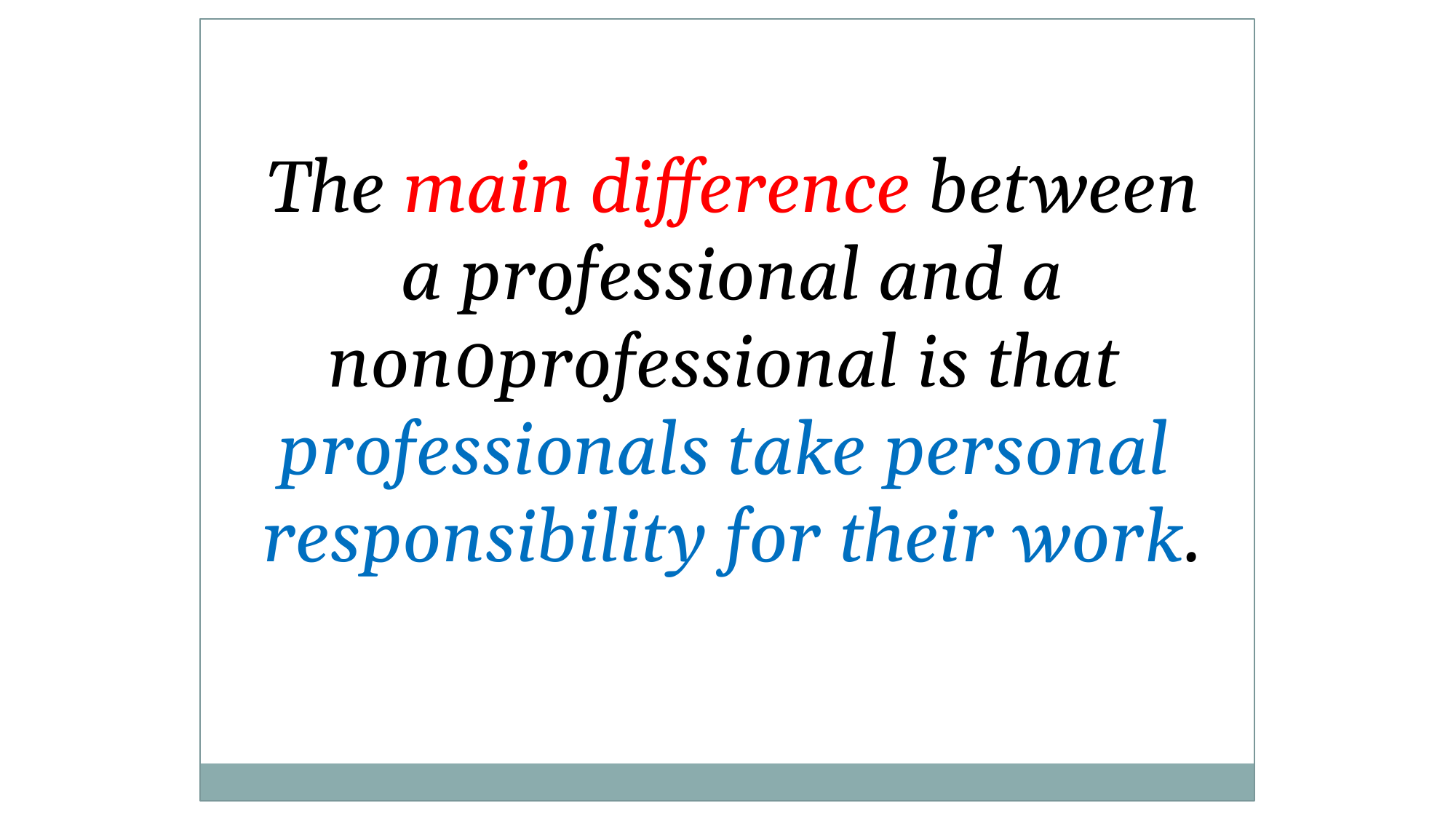

The main difference between  a professional and a  non0professional is that  professionals take personal  responsibility for their work.